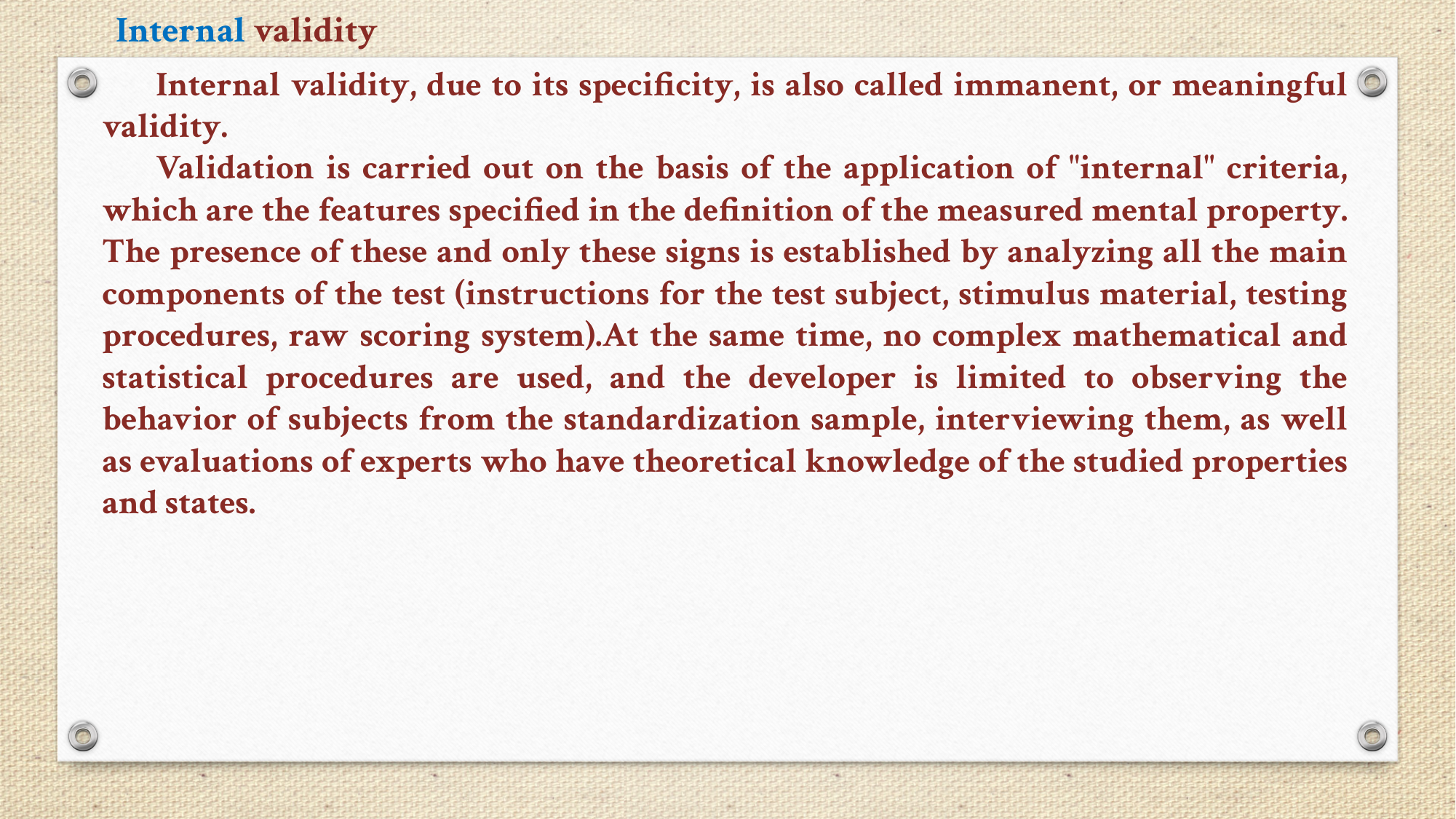

Internal validity
Internal validity, due to its specificity, is also called immanent, or meaningful validity.
Validation is carried out on the basis of the application of "internal" criteria, which are the features specified in the definition of the measured mental property. The presence of these and only these signs is established by analyzing all the main components of the test (instructions for the test subject, stimulus material, testing procedures, raw scoring system).At the same time, no complex mathematical and statistical procedures are used, and the developer is limited to observing the behavior of subjects from the standardization sample, interviewing them, as well as evaluations of experts who have theoretical knowledge of the studied properties and states.